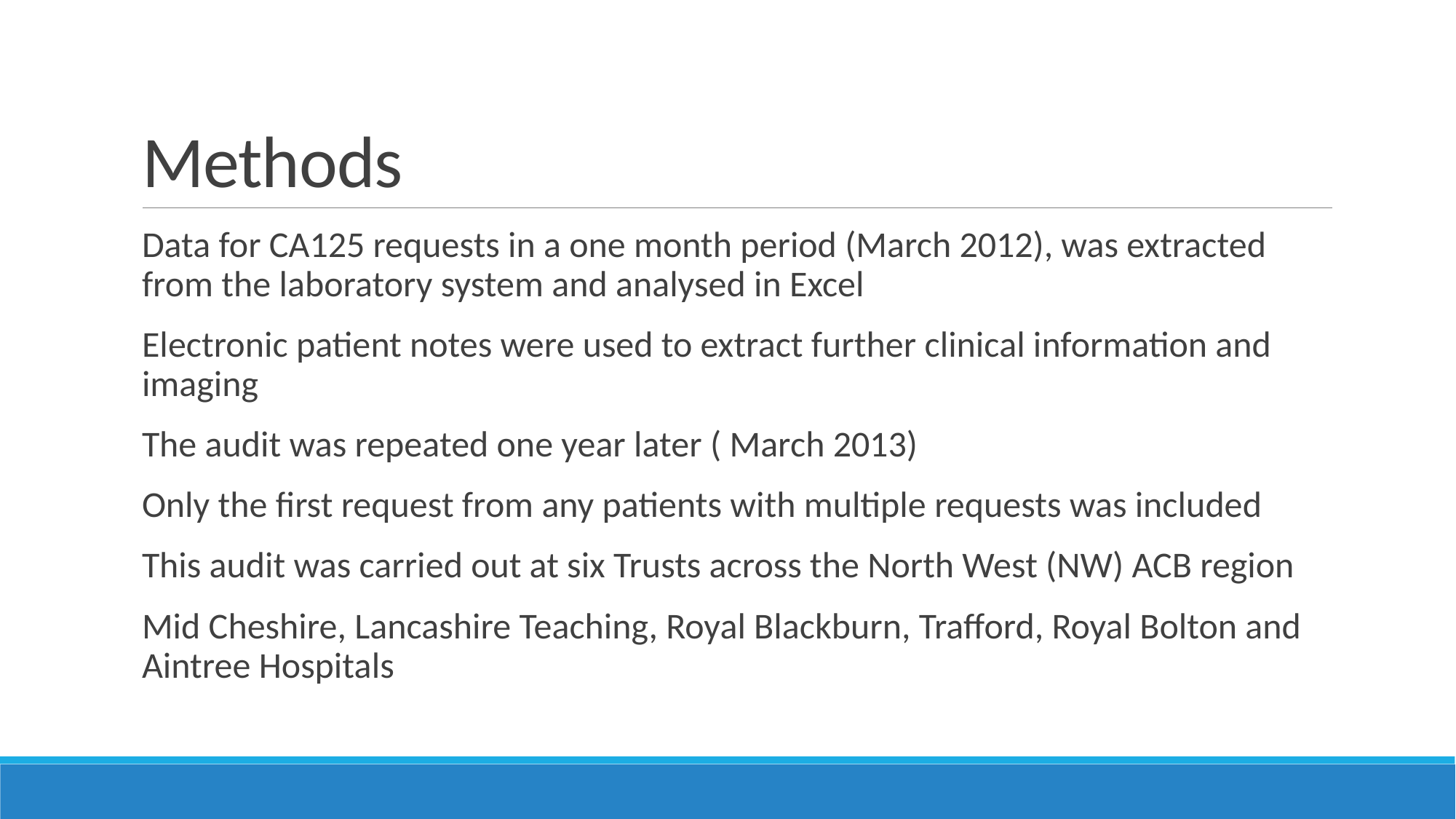

# Methods
Data for CA125 requests in a one month period (March 2012), was extracted from the laboratory system and analysed in Excel
Electronic patient notes were used to extract further clinical information and imaging
The audit was repeated one year later ( March 2013)
Only the first request from any patients with multiple requests was included
This audit was carried out at six Trusts across the North West (NW) ACB region
Mid Cheshire, Lancashire Teaching, Royal Blackburn, Trafford, Royal Bolton and Aintree Hospitals